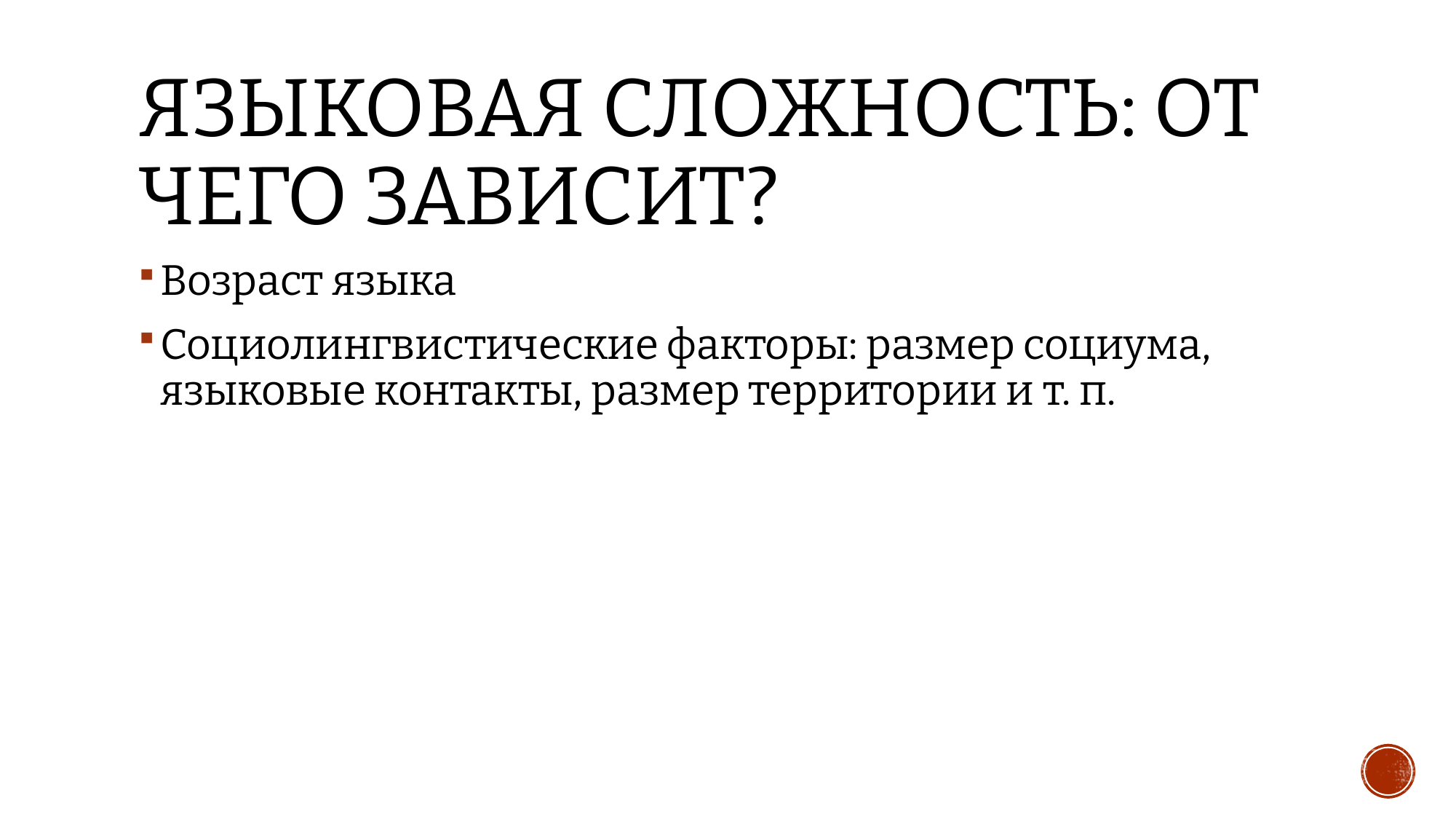

# Языковая сложность: от чего зависит?
Возраст языка
Социолингвистические факторы: размер социума, языковые контакты, размер территории и т. п.